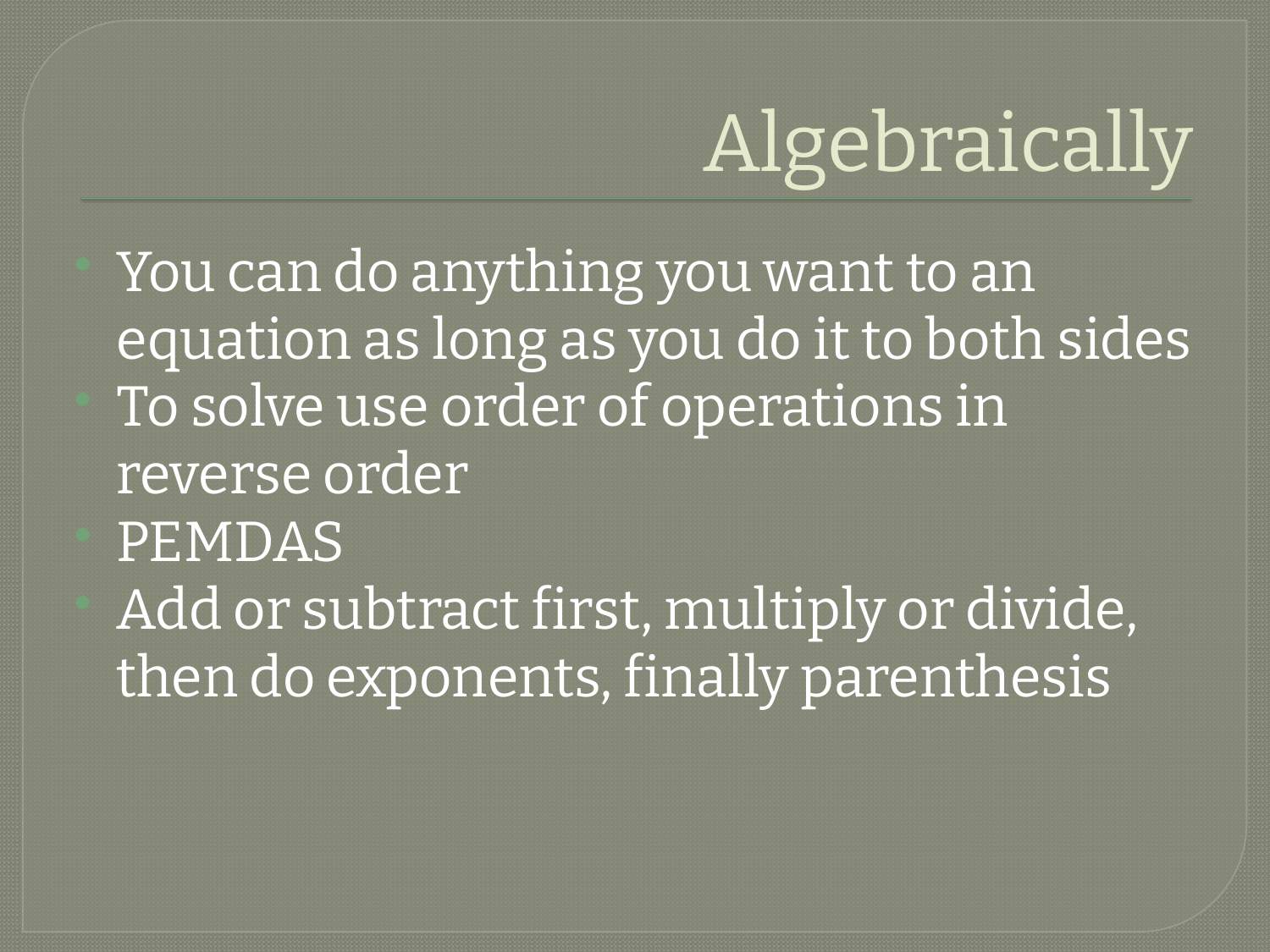

# Algebraically
You can do anything you want to an equation as long as you do it to both sides
To solve use order of operations in reverse order
PEMDAS
Add or subtract first, multiply or divide, then do exponents, finally parenthesis